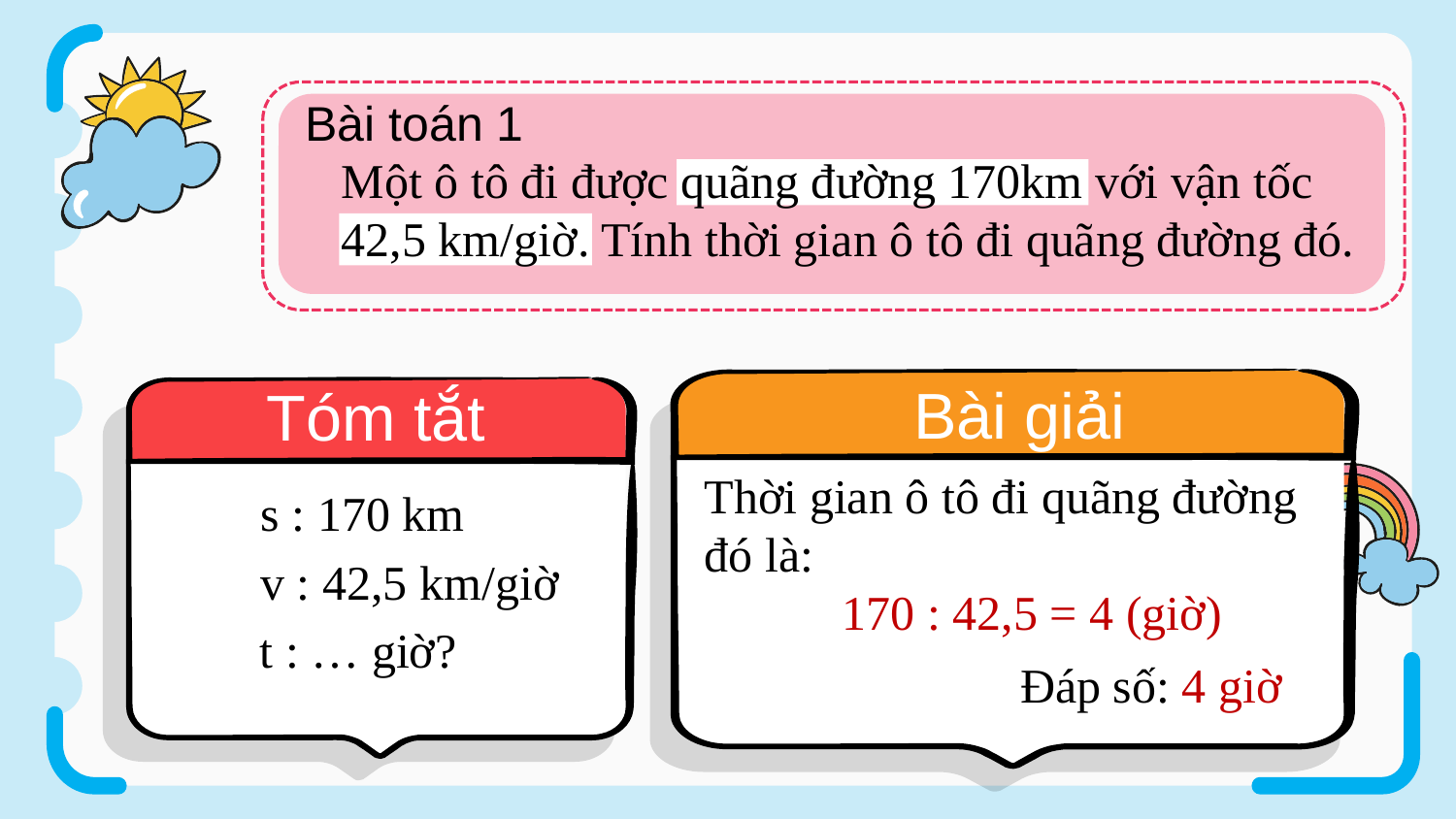

Bài toán 1
Một ô tô đi được quãng đường 170km với vận tốc 42,5 km/giờ. Tính thời gian ô tô đi quãng đường đó.

Bài giải

Tóm tắt

Thời gian ô tô đi quãng đường đó là:

s : 170 km
v : 42,5 km/giờ
170 : 42,5 = 4 (giờ)
t : … giờ?
Đáp số: 4 giờ